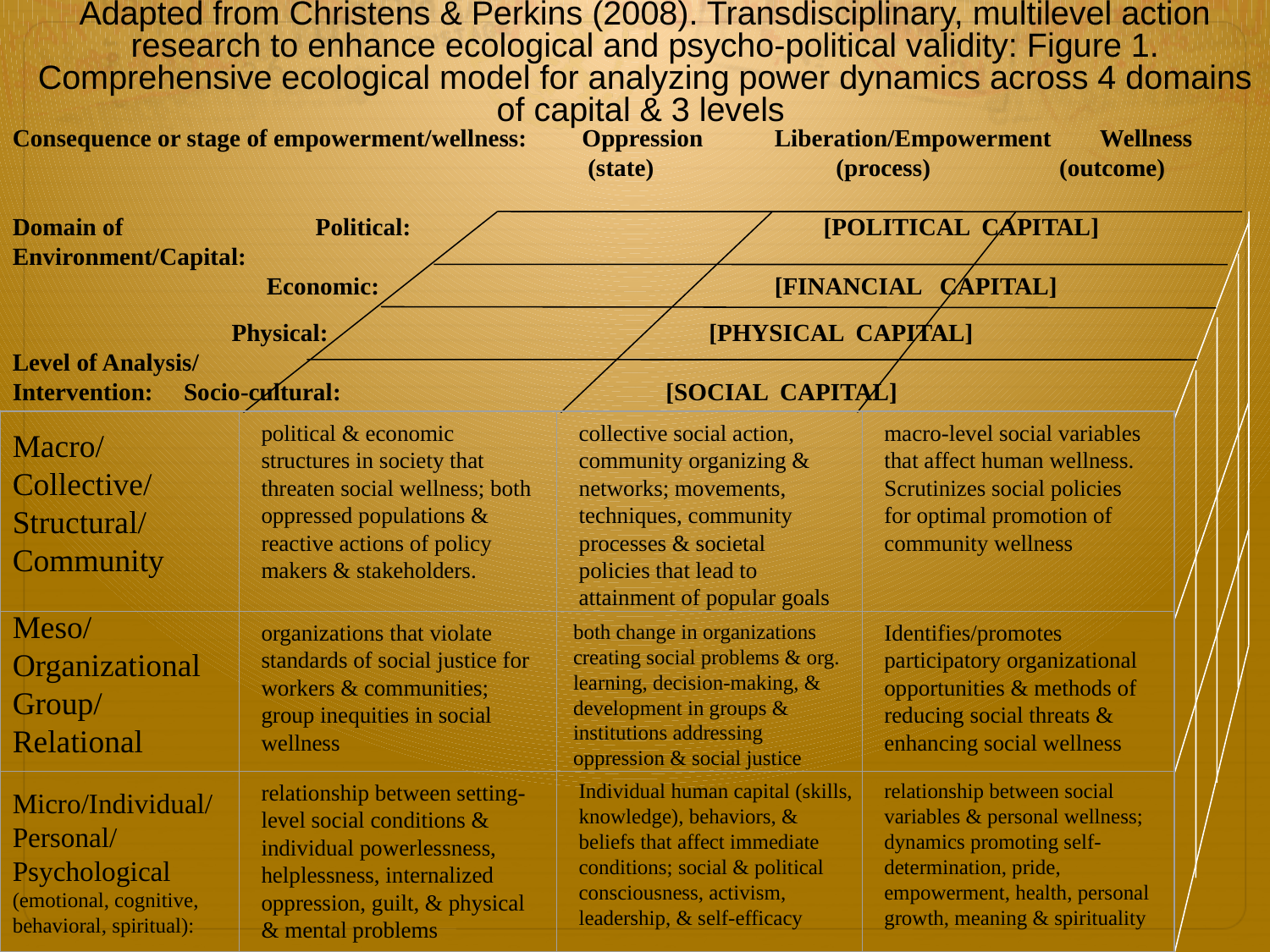

Adapted from Christens & Perkins (2008). Transdisciplinary, multilevel action research to enhance ecological and psycho-political validity: Figure 1. Comprehensive ecological model for analyzing power dynamics across 4 domains of capital & 3 levels
Consequence or stage of empowerment/wellness:         Oppression	Liberation/Empowerment        Wellness
			           	           (state)	          (process)	     (outcome)

Domain of		        Political:			        [POLITICAL  CAPITAL]
Environment/Capital:
		Economic:				[FINANCIAL   CAPITAL]
	               Physical:			          [PHYSICAL  CAPITAL]
Level of Analysis/
Intervention:     Socio-cultural:			   [SOCIAL  CAPITAL]

Macro/ Collective/ Structural/ Community

political & economic structures in society that threaten social wellness; both oppressed populations & reactive actions of policy makers & stakeholders.

collective social action, community organizing & networks; movements,  techniques, community processes & societal policies that lead to attainment of popular goals

macro-level social variables that affect human wellness. Scrutinizes social policies for optimal promotion of community wellness
Meso/
Organizational Group/
Relational

organizations that violate standards of social justice for workers & communities; group inequities in social wellness

both change in organizations creating social problems & org. learning, decision-making, & development in groups & institutions addressing  oppression & social justice

Identifies/promotes participatory organizational opportunities & methods of reducing social threats & enhancing social wellness

Micro/Individual/Personal/Psychological (emotional, cognitive, behavioral, spiritual):

relationship between setting-level social conditions & individual powerlessness, helplessness, internalized oppression, guilt, & physical & mental problems

Individual human capital (skills, knowledge), behaviors, & beliefs that affect immediate conditions; social & political consciousness, activism, leadership, & self-efficacy

relationship between social variables & personal wellness; dynamics promoting self-determination, pride, empowerment, health, personal growth, meaning & spirituality